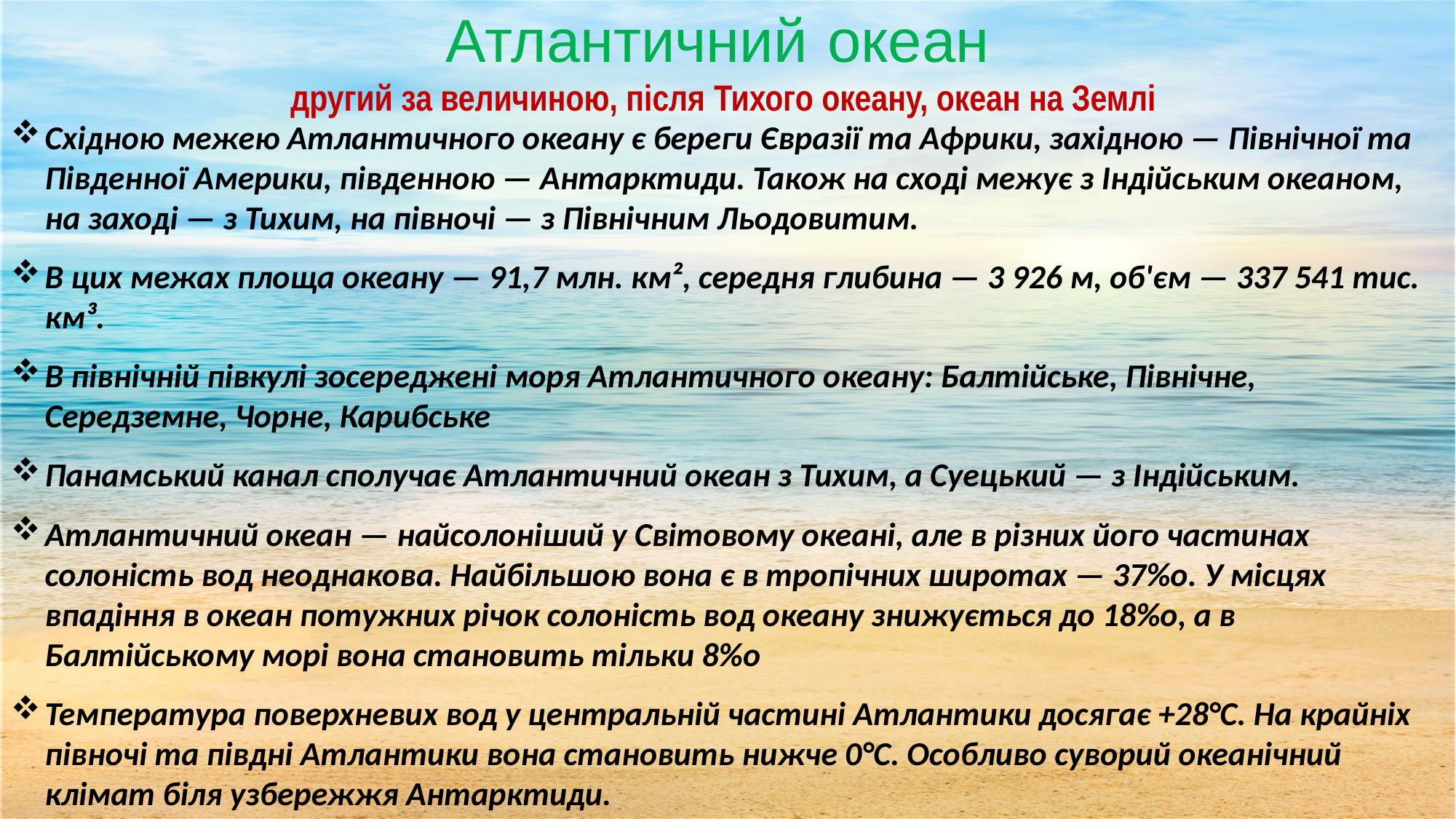

Атлантичний океан
другий за величиною, після Тихого океану, океан на Землі
Східною межею Атлантичного океану є береги Євразії та Африки, західною — Північної та Південної Америки, південною — Антарктиди. Також на сході межує з Індійським океаном, на заході — з Тихим, на півночі — з Північним Льодовитим.

В цих межах площа океану — 91,7 млн. км², середня глибина — 3 926 м, об'єм — 337 541 тис. км³.

В північній півкулі зосереджені моря Атлантичного океану: Балтійське, Північне, Середземне, Чорне, Карибське

Панамський канал сполучає Атлантичний океан з Тихим, а Суецький — з Індійським.

Атлантичний океан — найсолоніший у Світовому океані, але в різних його частинах солоність вод неоднакова. Найбільшою вона є в тропічних широтах — 37%о. У місцях впадіння в океан потужних річок солоність вод океану знижується до 18%о, а в Балтійському морі вона становить тільки 8%о

Температура поверхневих вод у центральній частині Атлантики досягає +28°С. На крайніх півночі та півдні Атлантики вона становить нижче 0°С. Особливо суворий океанічний клімат біля узбережжя Антарктиди.